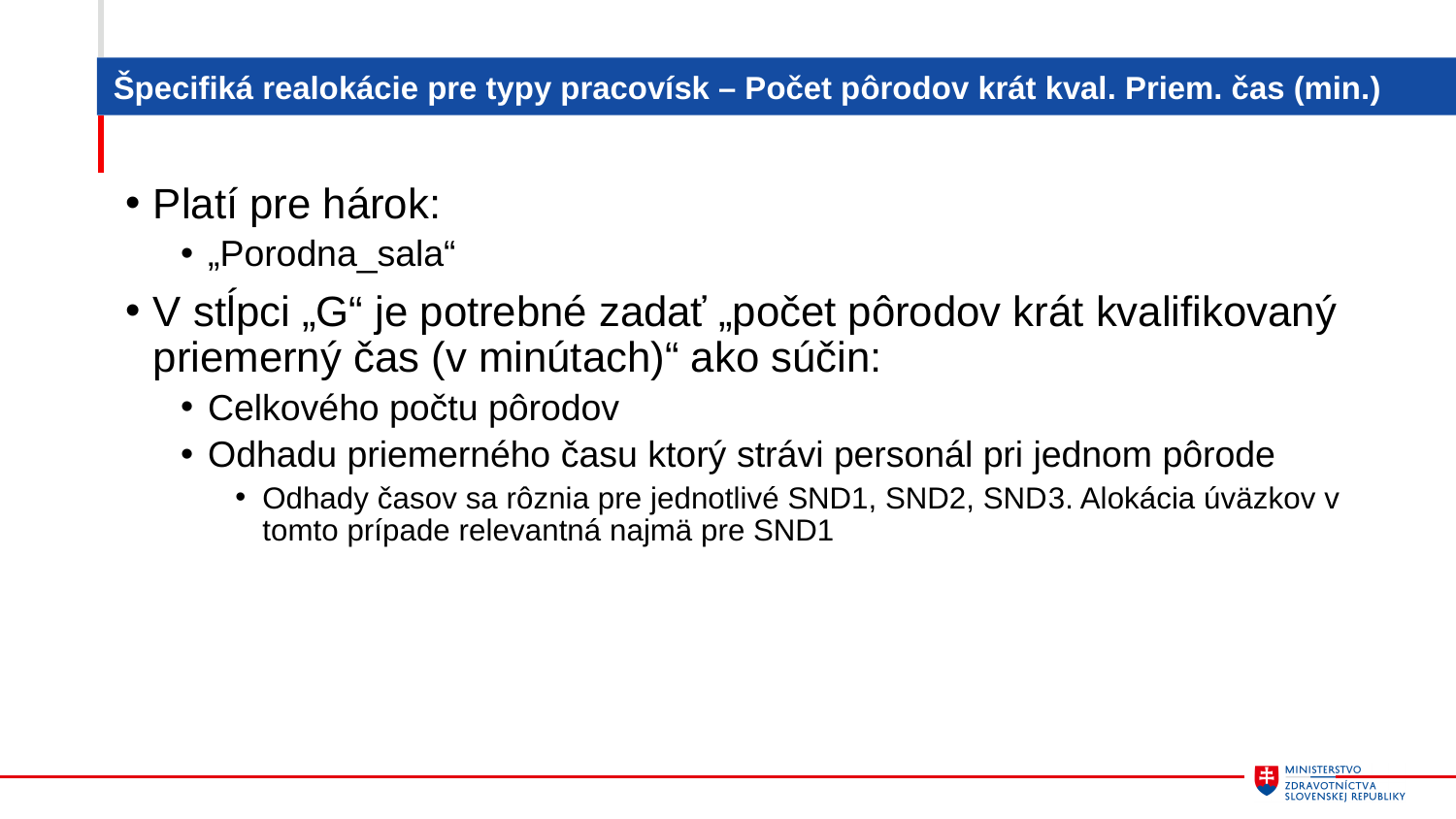

# Špecifiká realokácie pre typy pracovísk – Počet pôrodov krát kval. Priem. čas (min.)

Platí pre hárok:
„Porodna_sala“
V stĺpci „G“ je potrebné zadať „počet pôrodov krát kvalifikovaný priemerný čas (v minútach)“ ako súčin:
Celkového počtu pôrodov
Odhadu priemerného času ktorý strávi personál pri jednom pôrode
Odhady časov sa rôznia pre jednotlivé SND1, SND2, SND3. Alokácia úväzkov v tomto prípade relevantná najmä pre SND1